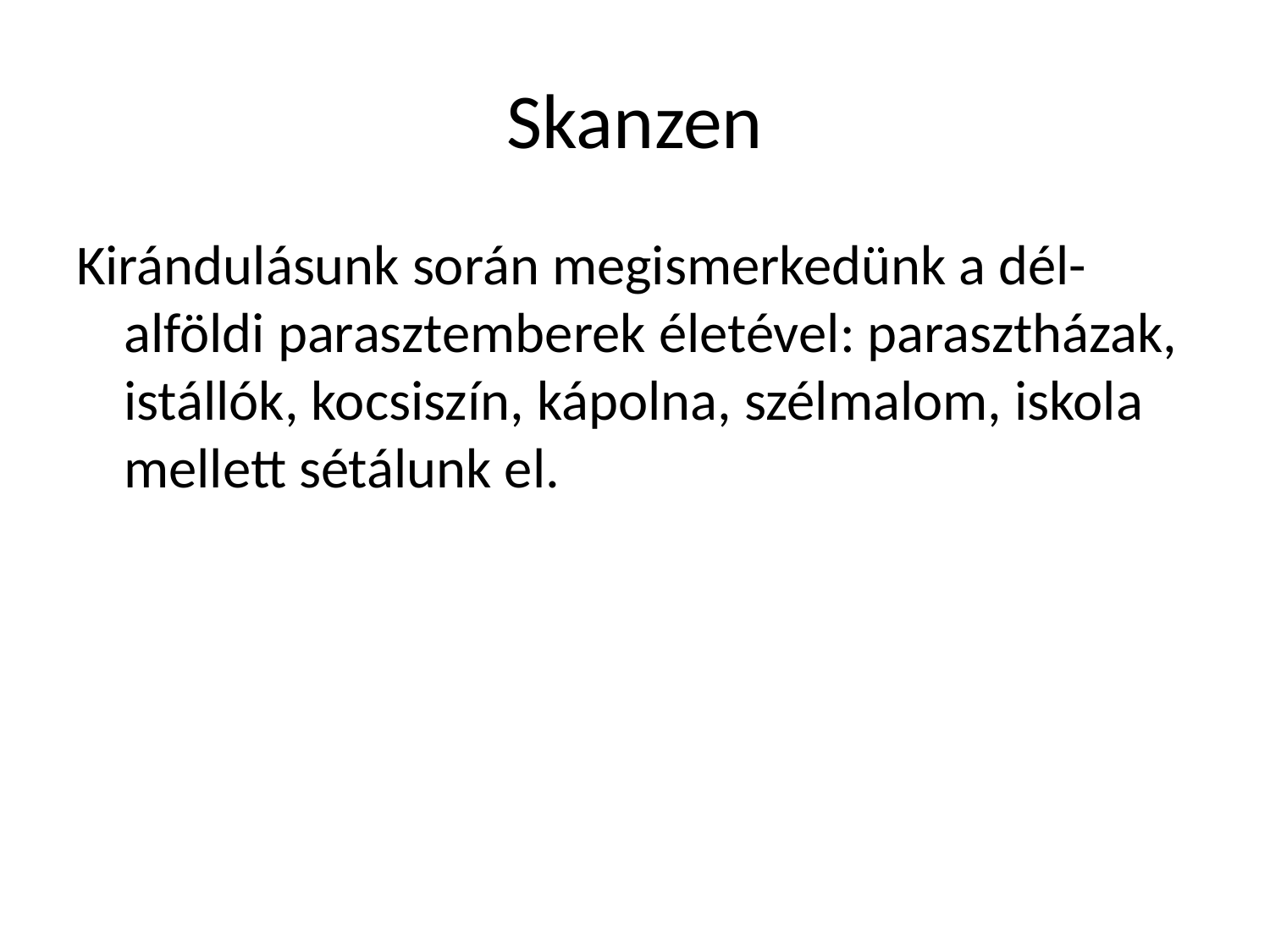

# Skanzen
Kirándulásunk során megismerkedünk a dél-alföldi parasztemberek életével: parasztházak, istállók, kocsiszín, kápolna, szélmalom, iskola mellett sétálunk el.